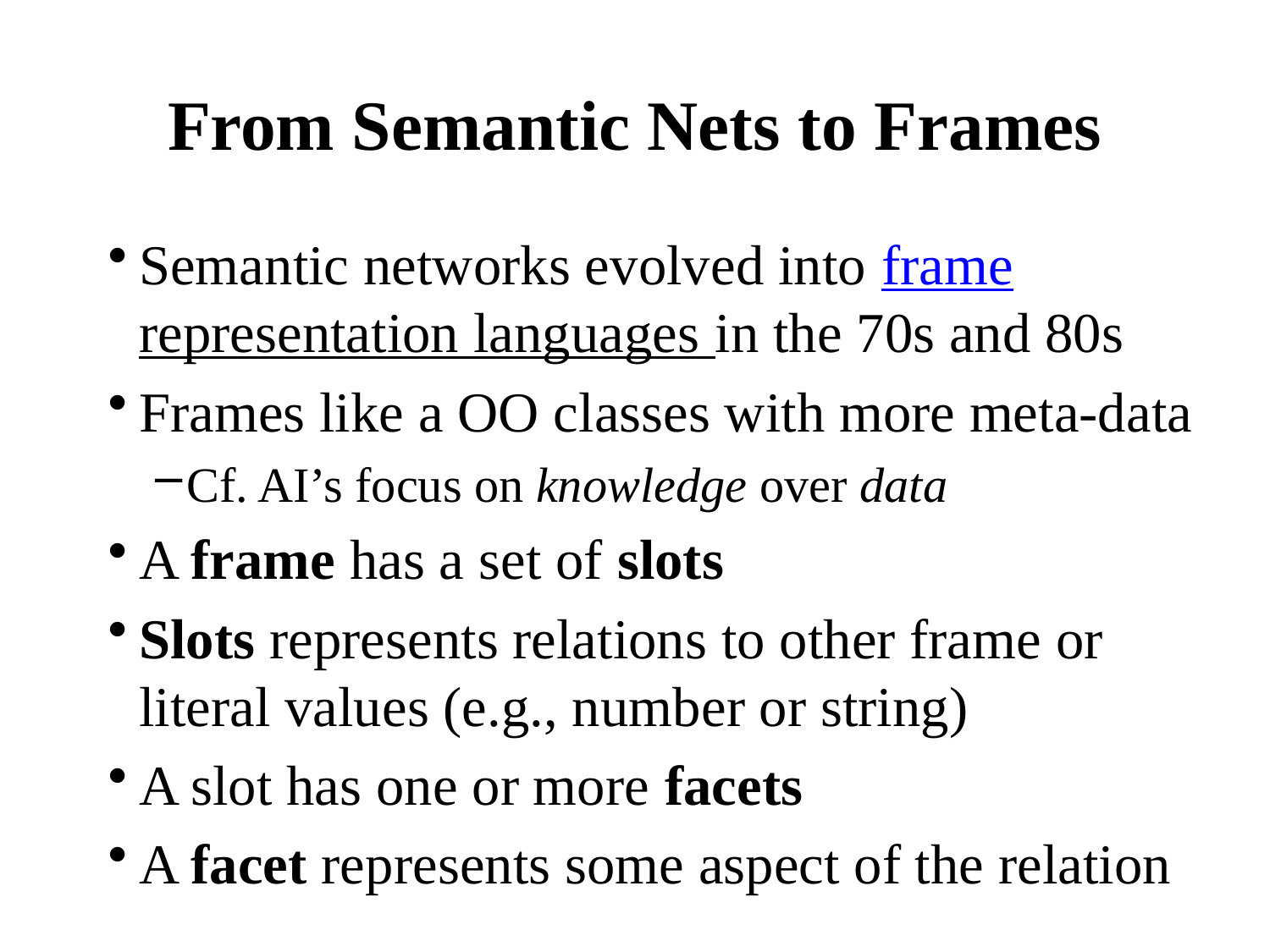

# From Semantic Nets to Frames
Semantic networks evolved into frame
representation languages in the 70s and 80s
Frames like a OO classes with more meta-data
Cf. AI’s focus on knowledge over data
A frame has a set of slots
Slots represents relations to other frame or literal values (e.g., number or string)
A slot has one or more facets
A facet represents some aspect of the relation